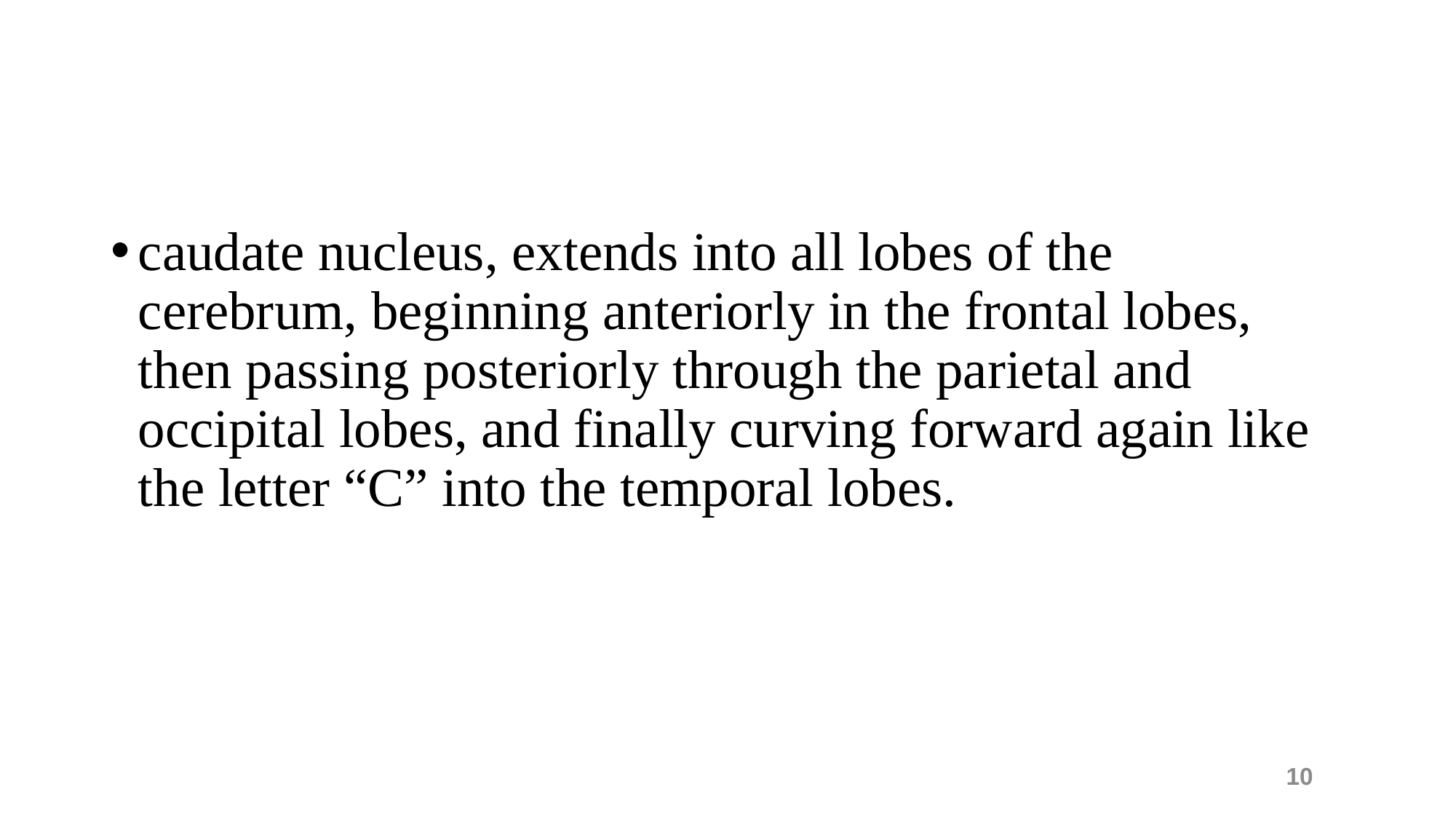

#
caudate nucleus, extends into all lobes of the cerebrum, beginning anteriorly in the frontal lobes, then passing posteriorly through the parietal and occipital lobes, and finally curving forward again like the letter “C” into the temporal lobes.

10